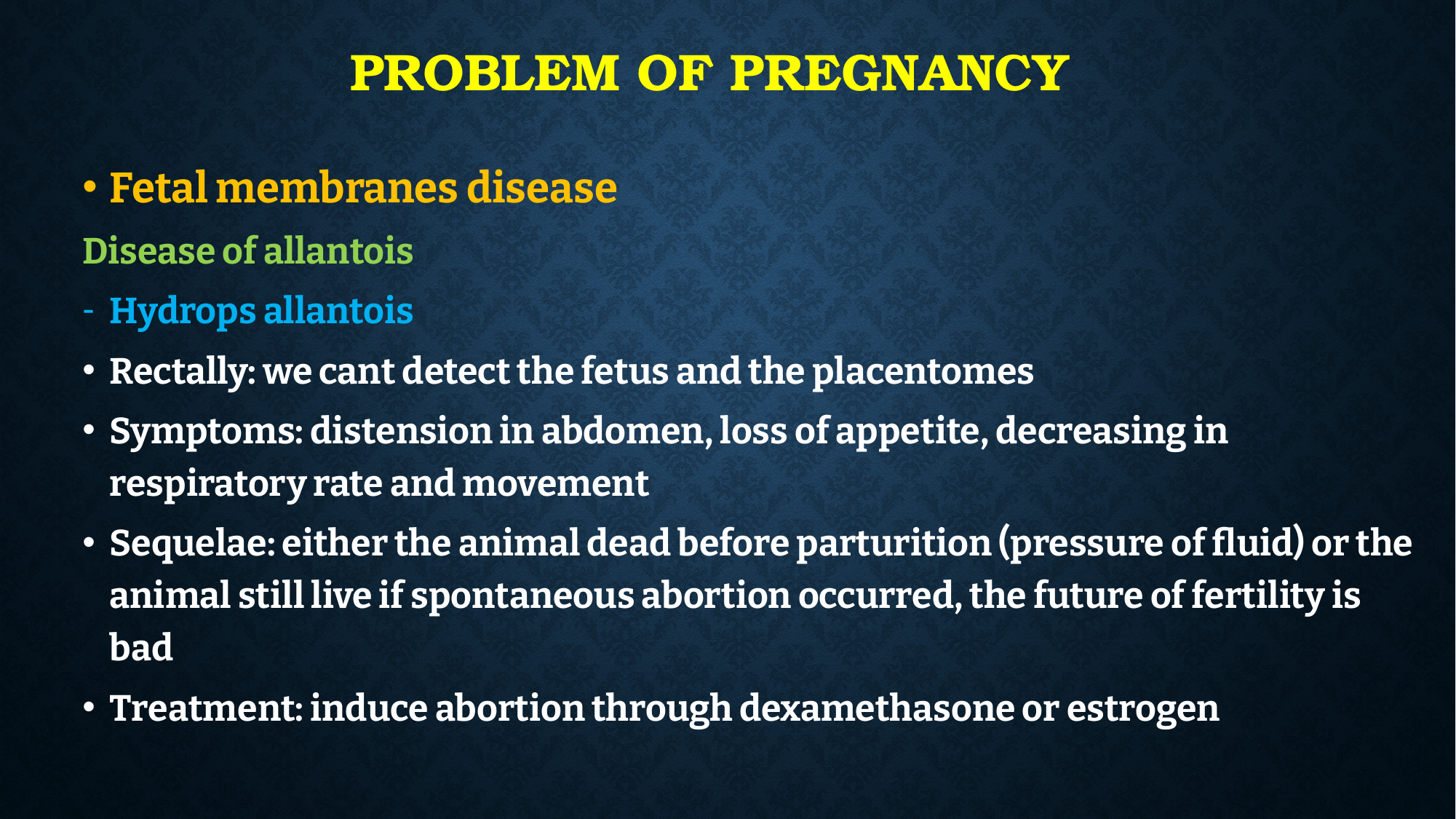

# Problem of pregnancy
Fetal membranes disease
Disease of allantois
Hydrops allantois
Rectally: we cant detect the fetus and the placentomes
Symptoms: distension in abdomen, loss of appetite, decreasing in respiratory rate and movement
Sequelae: either the animal dead before parturition (pressure of fluid) or the animal still live if spontaneous abortion occurred, the future of fertility is bad
Treatment: induce abortion through dexamethasone or estrogen